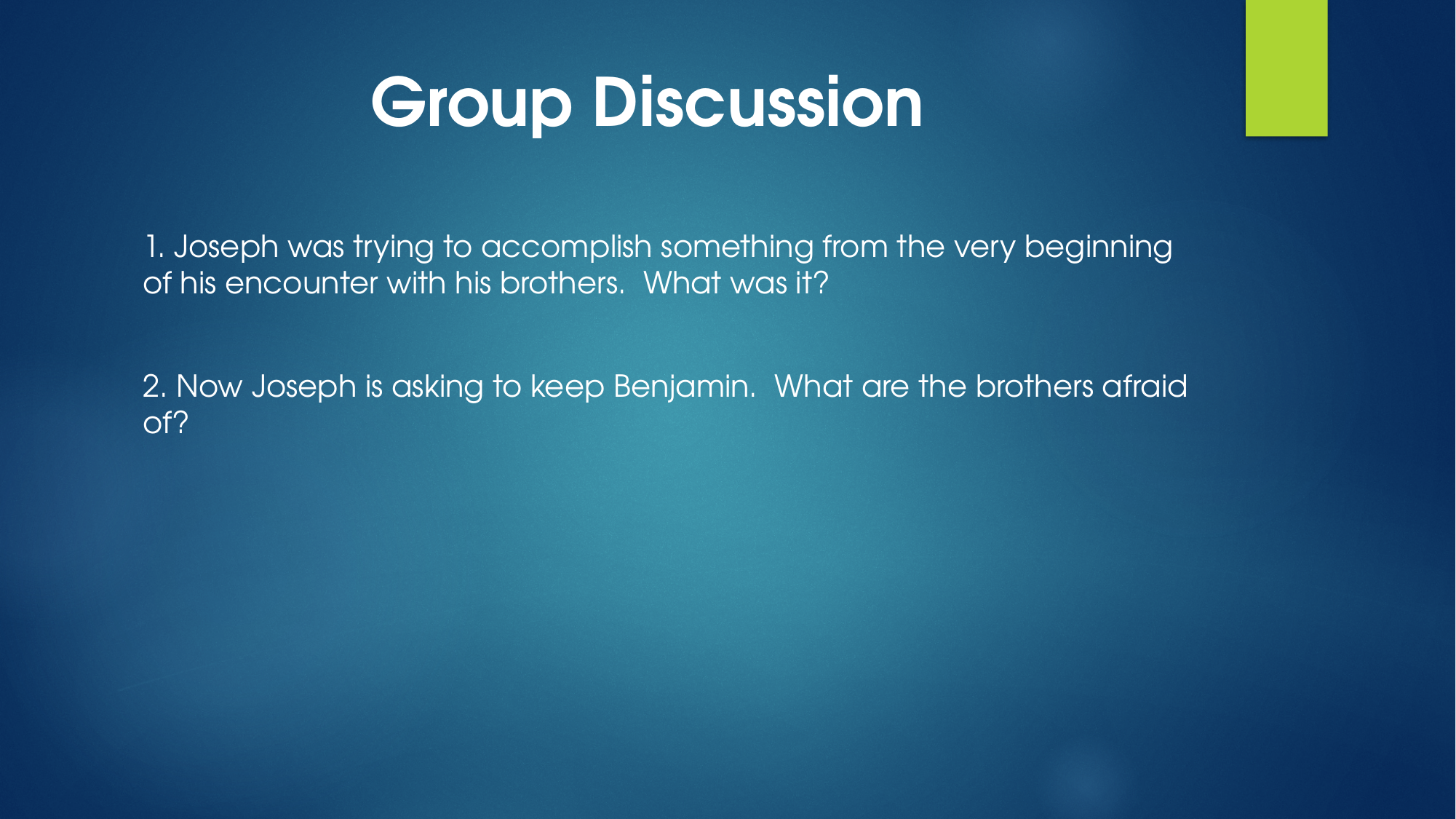

# Group Discussion
1. Joseph was trying to accomplish something from the very beginning of his encounter with his brothers.  What was it?

2. Now Joseph is asking to keep Benjamin.  What are the brothers afraid of?